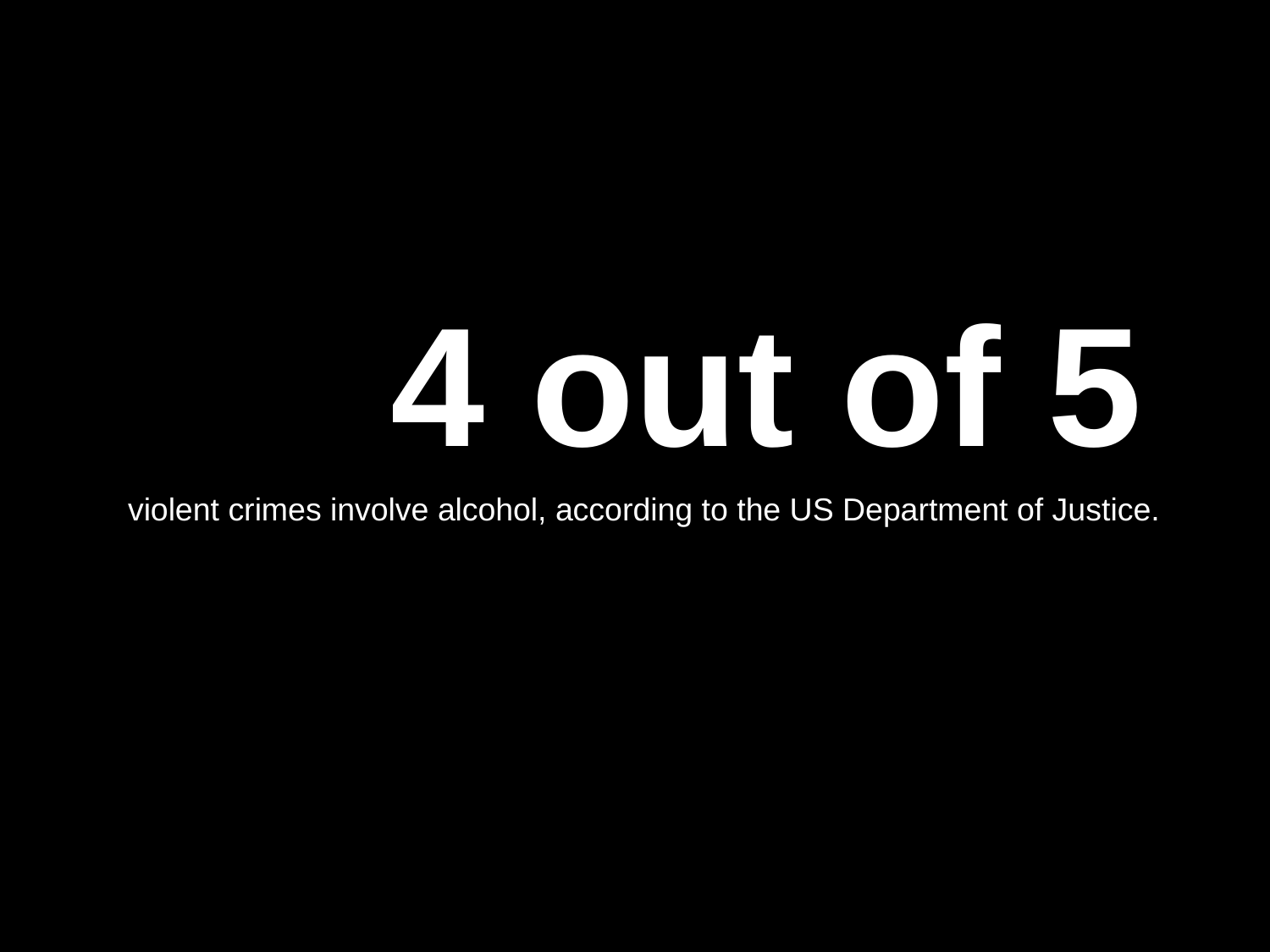

# 4 out of 5
violent crimes involve alcohol, according to the US Department of Justice.